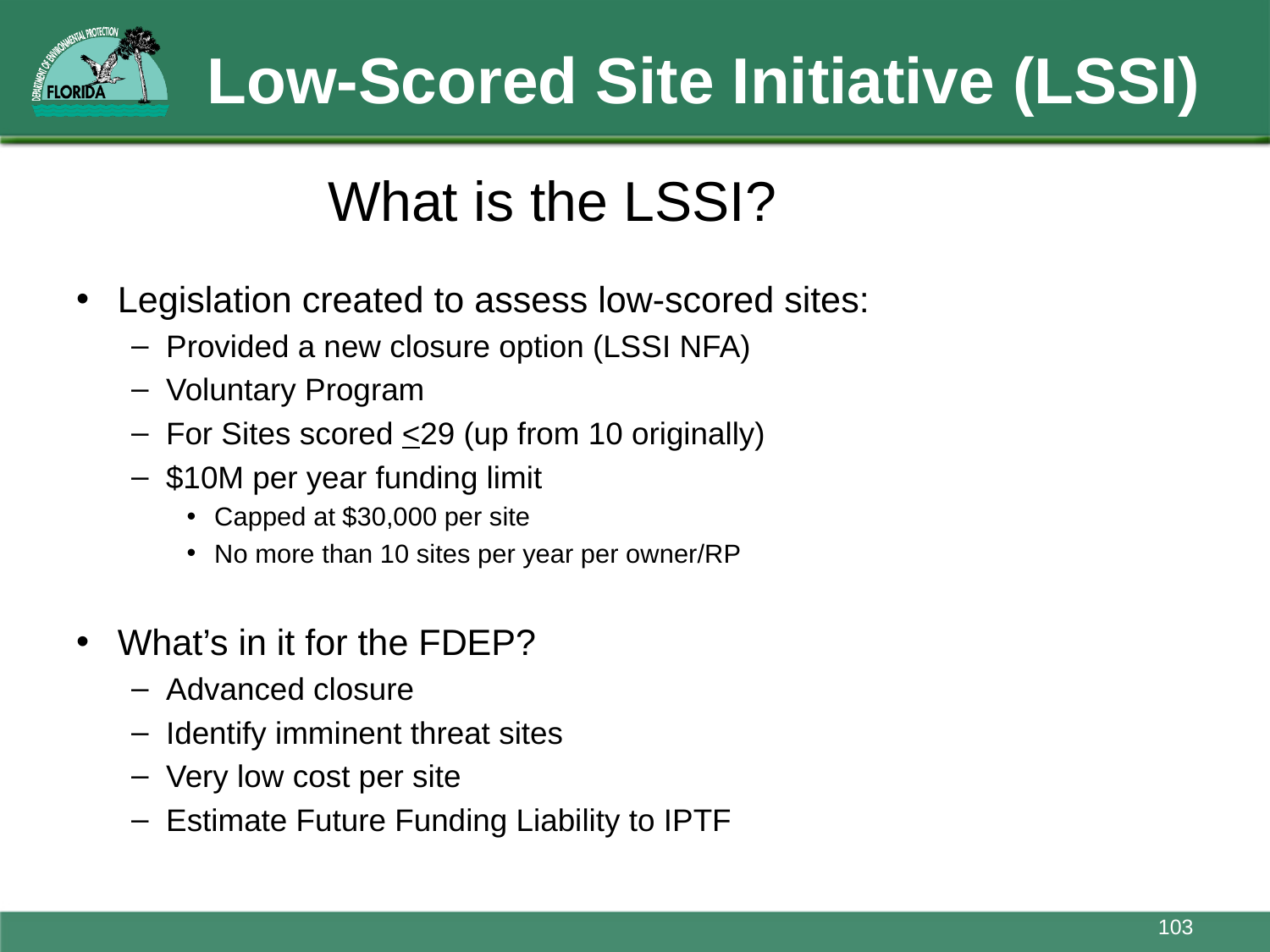

# Low-Scored Site Initiative (LSSI)
         What is the LSSI?

Legislation created to assess low-scored sites:
Provided a new closure option (LSSI NFA)
Voluntary Program
For Sites scored <29 (up from 10 originally)
$10M per year funding limit
Capped at $30,000 per site
No more than 10 sites per year per owner/RP

What’s in it for the FDEP?
Advanced closure
Identify imminent threat sites
Very low cost per site
Estimate Future Funding Liability to IPTF

103